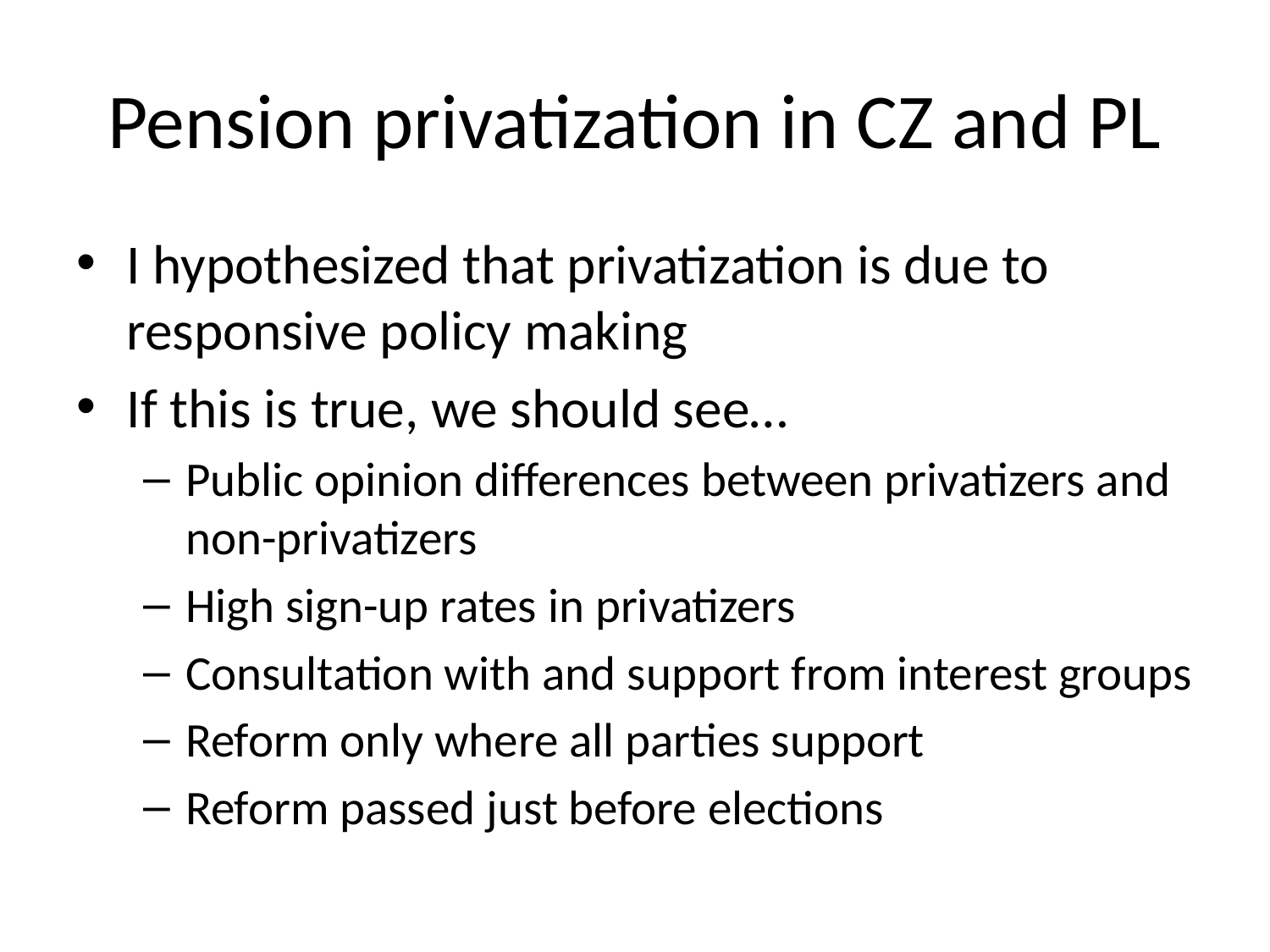

# Pension privatization in CZ and PL
I hypothesized that privatization is due to responsive policy making
If this is true, we should see…
Public opinion differences between privatizers and non-privatizers
High sign-up rates in privatizers
Consultation with and support from interest groups
Reform only where all parties support
Reform passed just before elections